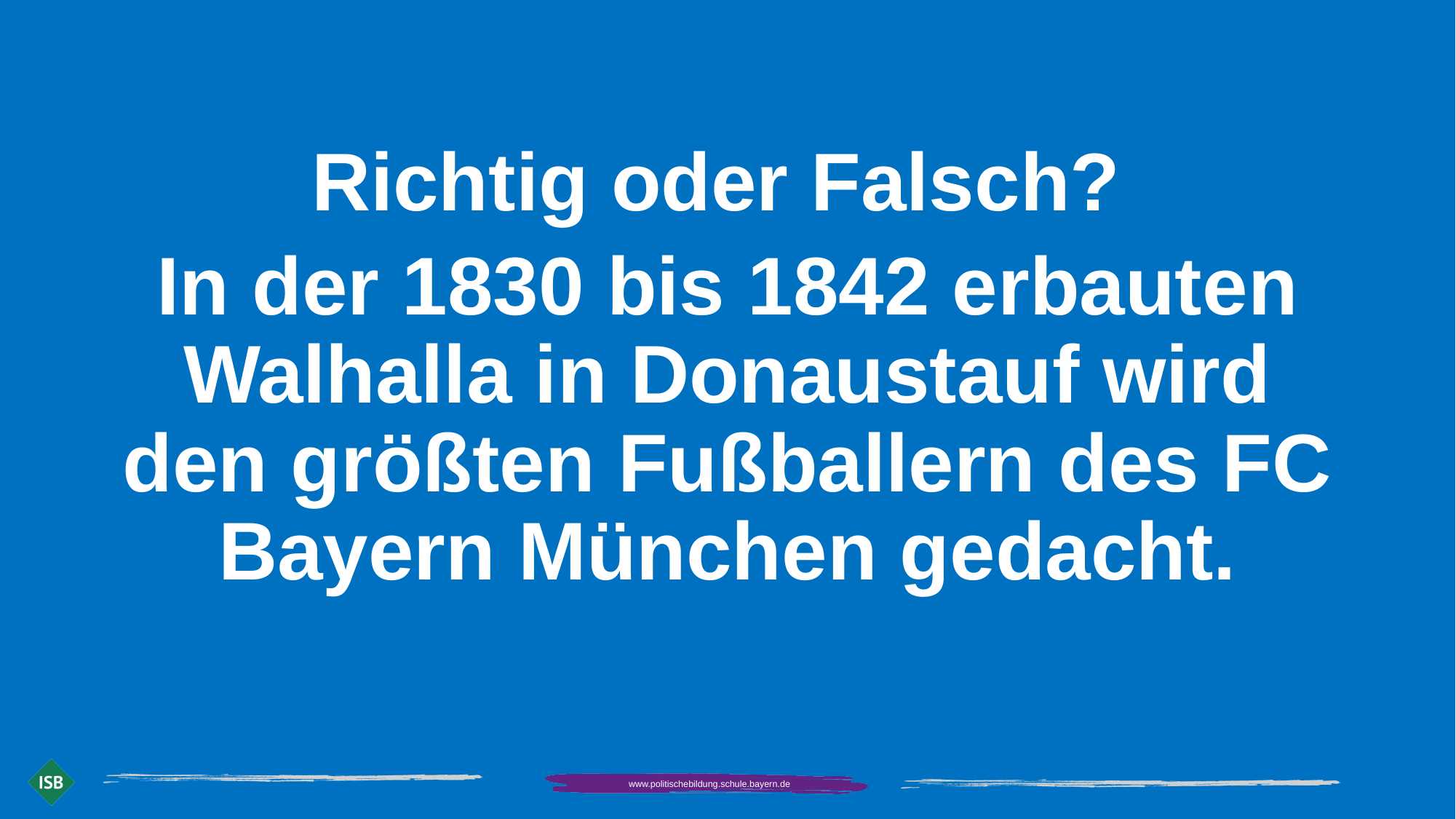

Richtig oder Falsch?
In der 1830 bis 1842 erbauten Walhalla in Donaustauf wird den größten Fußballern des FC Bayern München gedacht.